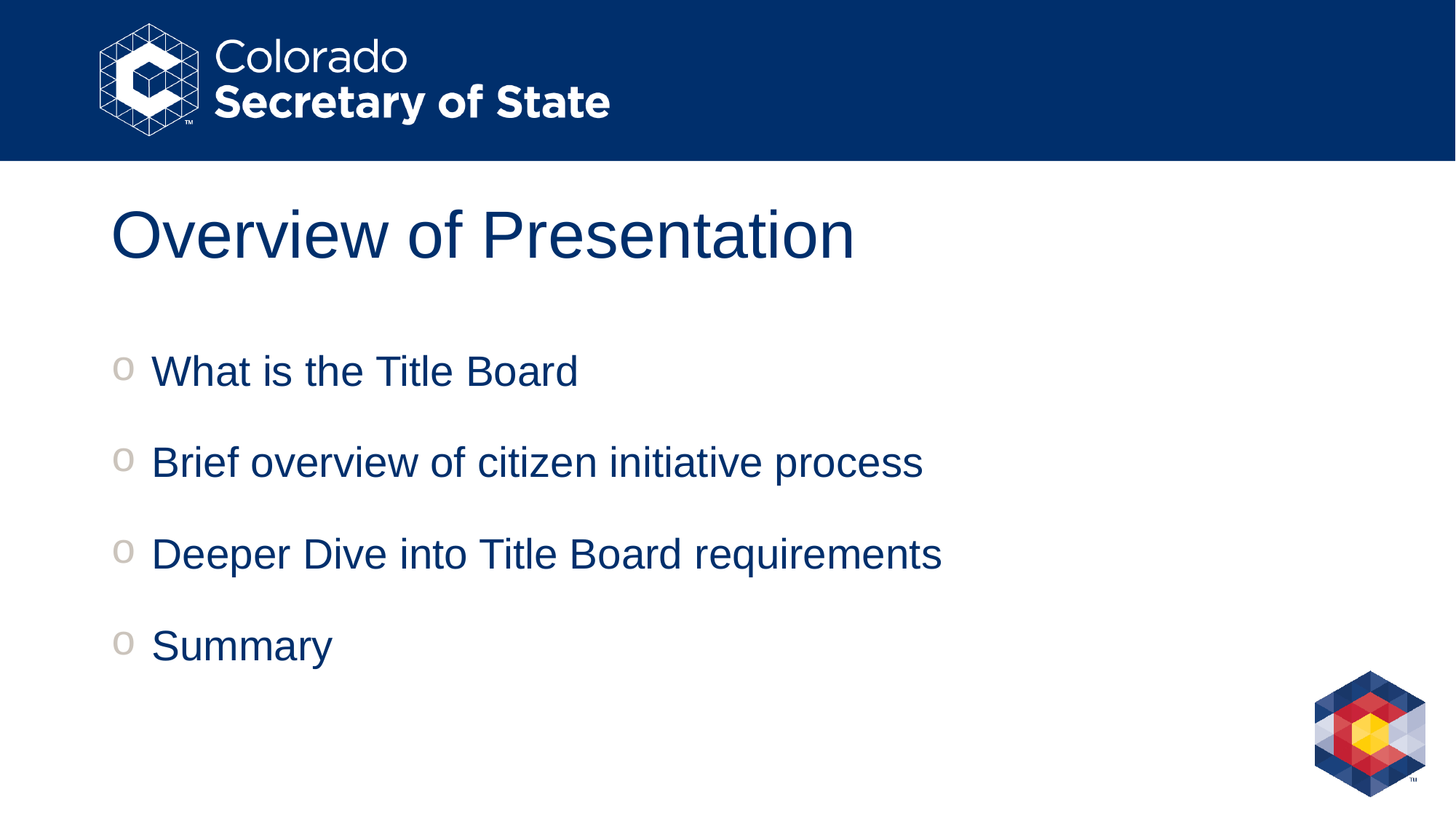

# Overview of Presentation
What is the Title Board
Brief overview of citizen initiative process
Deeper Dive into Title Board requirements
Summary